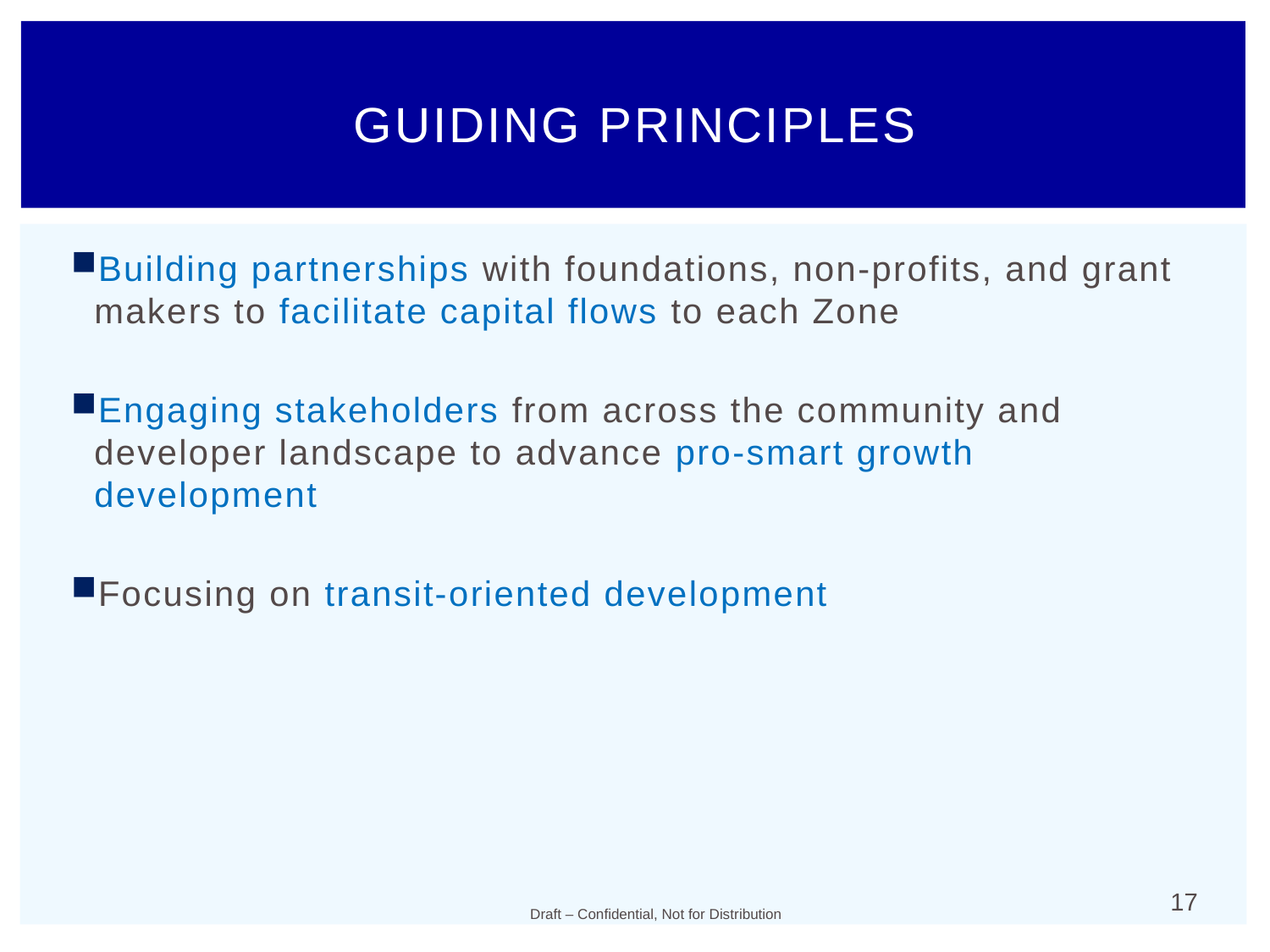

# Guiding Principles
Building partnerships with foundations, non-profits, and grant makers to facilitate capital flows to each Zone

Engaging stakeholders from across the community and developer landscape to advance pro-smart growth development

Focusing on transit-oriented development

17
Draft – Confidential, Not for Distribution